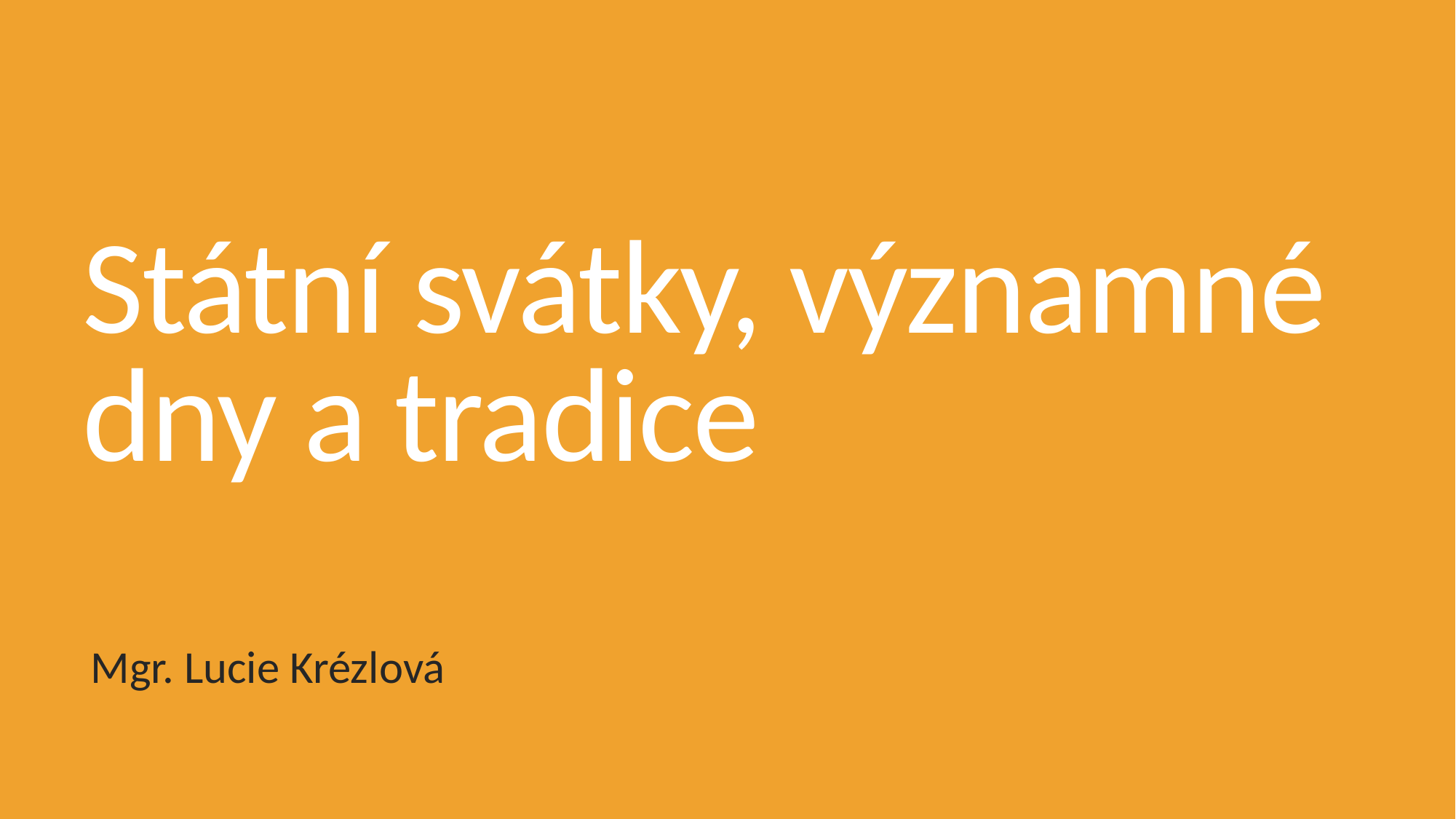

# Státní svátky, významné dny a tradice

Mgr. Lucie Krézlová